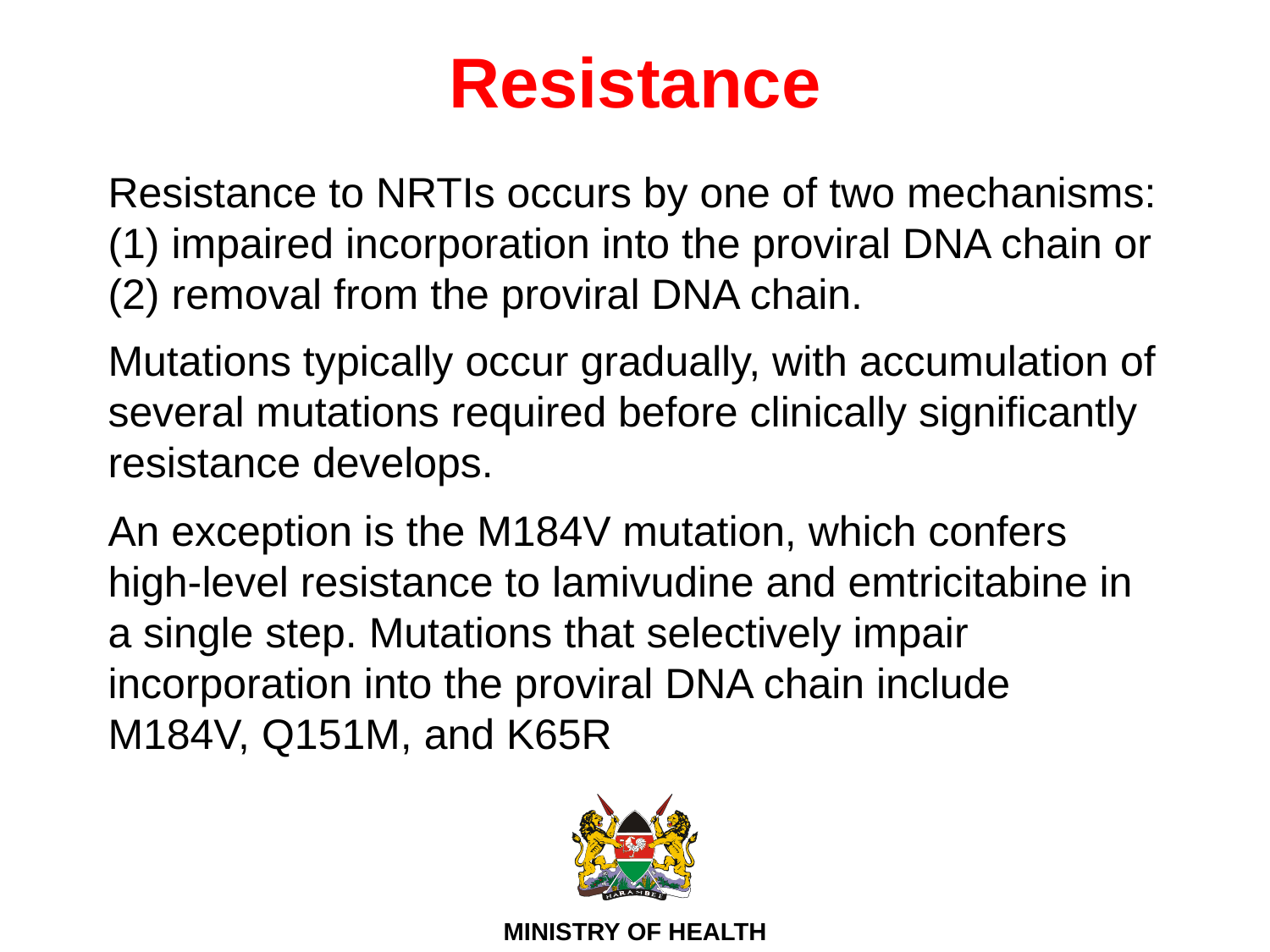

# Resistance
Resistance to NRTIs occurs by one of two mechanisms: (1) impaired incorporation into the proviral DNA chain or (2) removal from the proviral DNA chain.
Mutations typically occur gradually, with accumulation of several mutations required before clinically significantly resistance develops.
An exception is the M184V mutation, which confers high-level resistance to lamivudine and emtricitabine in a single step. Mutations that selectively impair incorporation into the proviral DNA chain include M184V, Q151M, and K65R
47